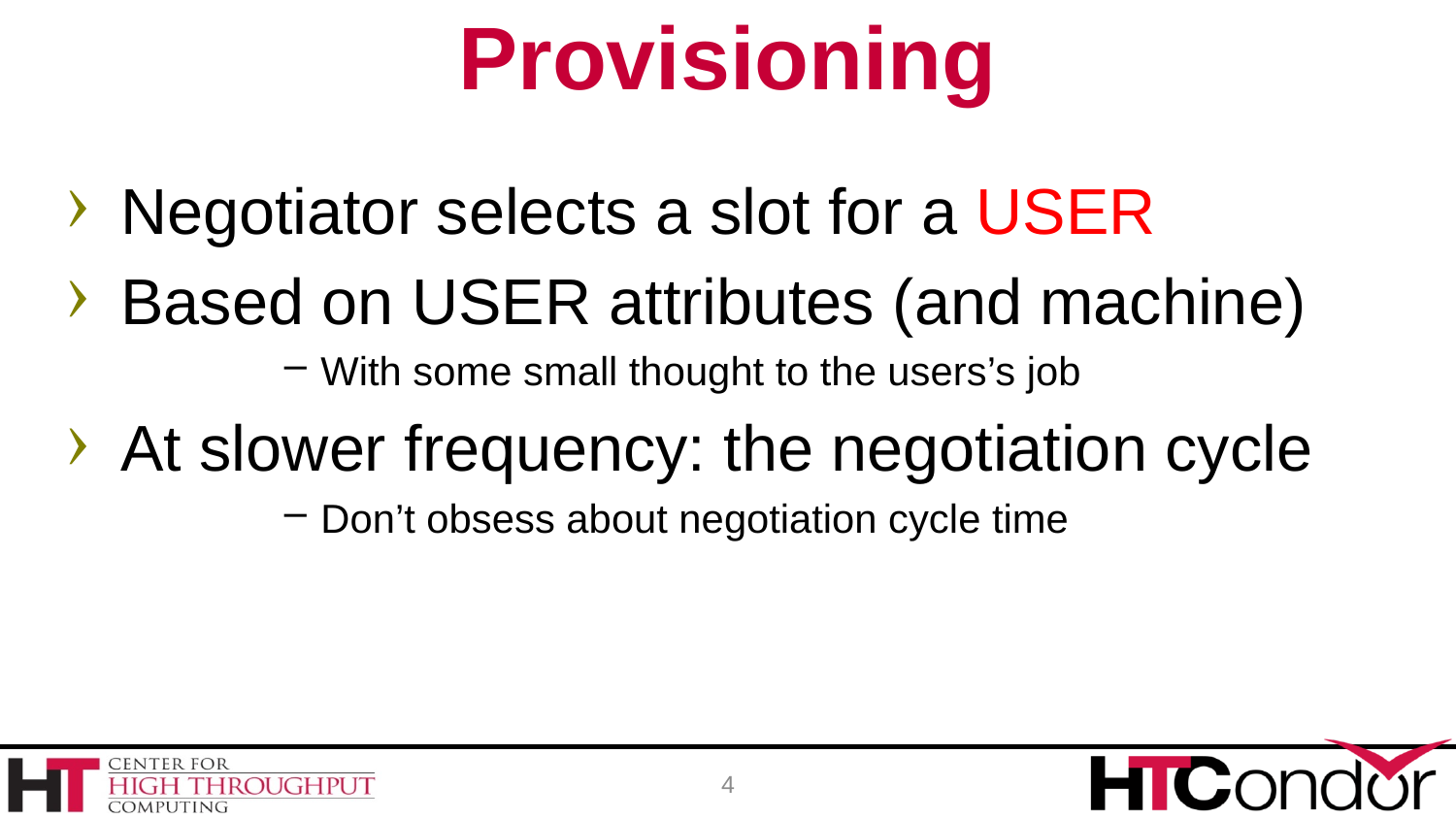

# Provisioning
Negotiator selects a slot for a USER
Based on USER attributes (and machine)
With some small thought to the users’s job
At slower frequency: the negotiation cycle
Don’t obsess about negotiation cycle time

4